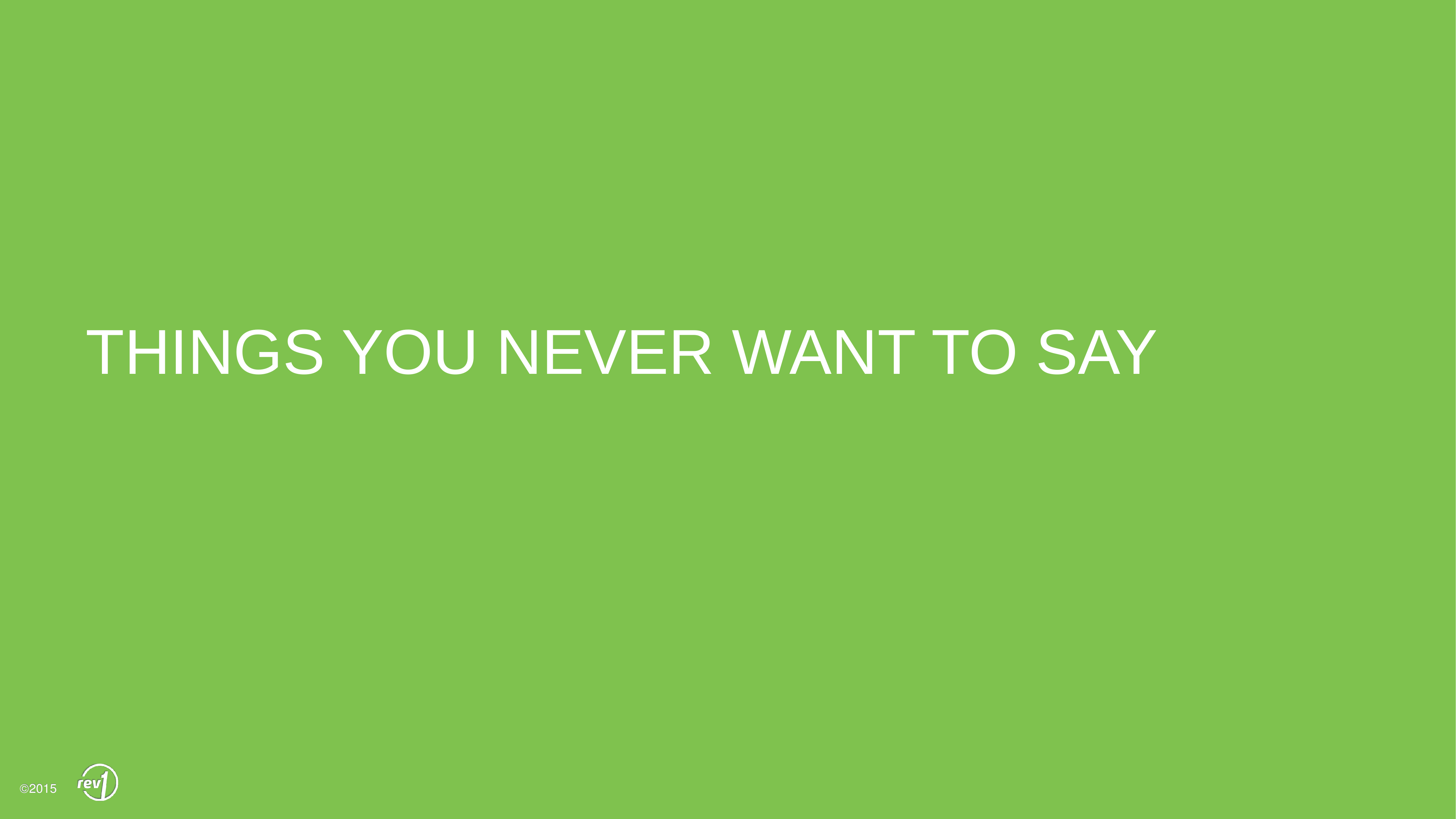

# THINGS YOU NEVER WANT TO SAY